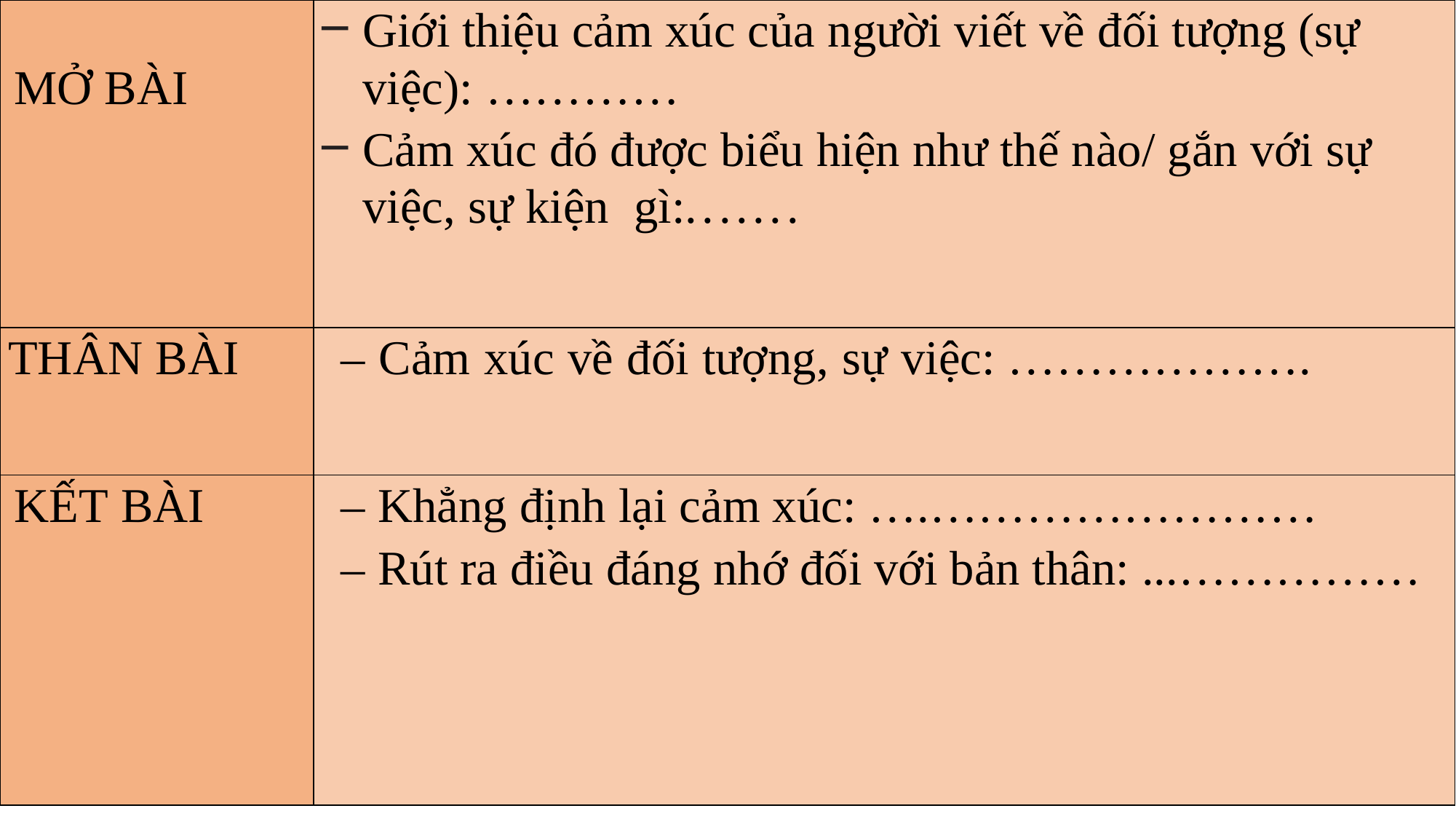

| MỞ BÀI | Giới thiệu cảm xúc của người viết về đối tượng (sự việc): ………… Cảm xúc đó được biểu hiện như thế nào/ gắn với sự việc, sự kiện gì:....... |
| --- | --- |
| THÂN BÀI | – Cảm xúc về đối tượng, sự việc: ………………. |
| KẾT BÀI | – Khẳng định lại cảm xúc: ….…………………… – Rút ra điều đáng nhớ đối với bản thân: ...…………… |